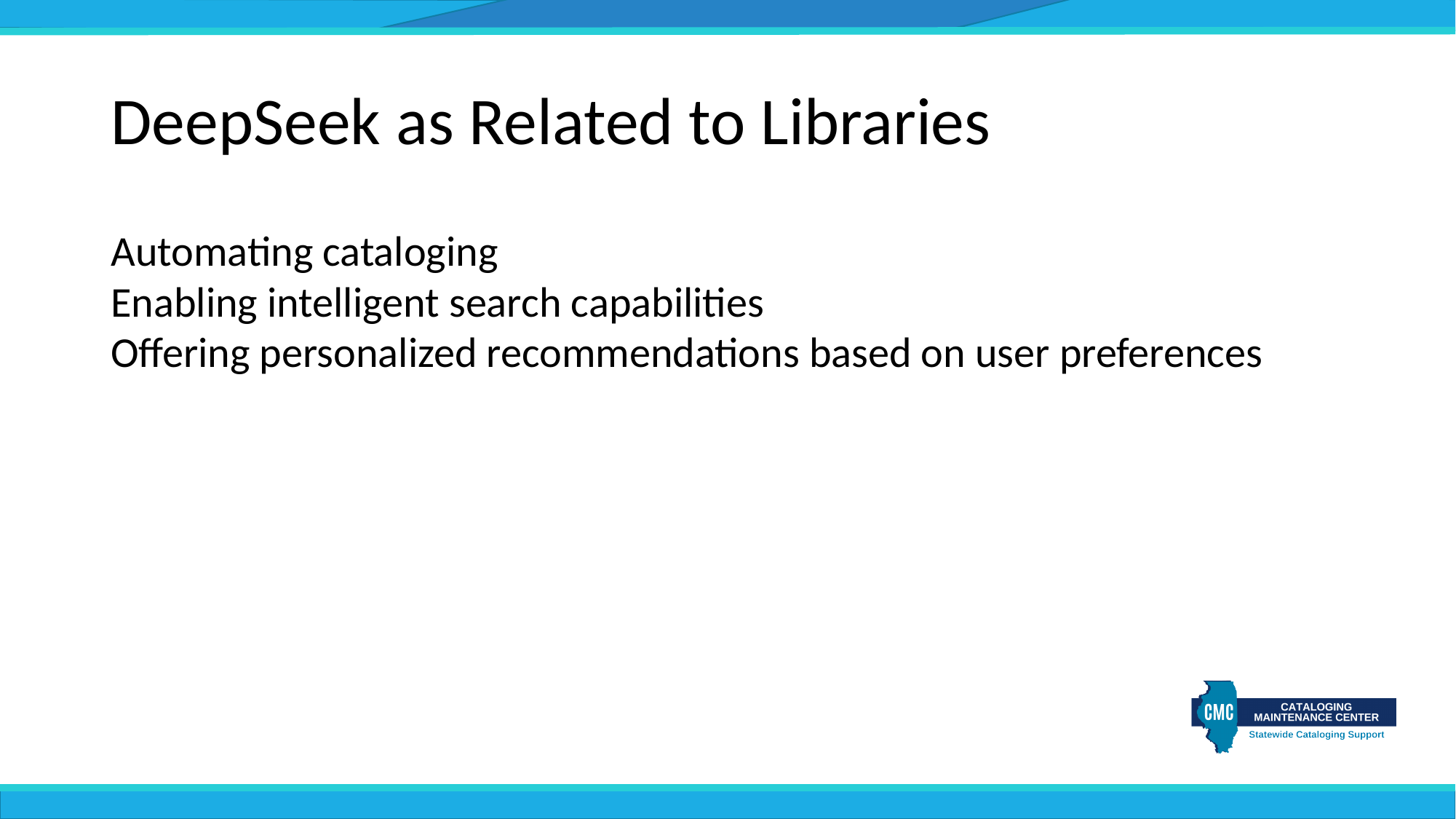

# DeepSeek as Related to Libraries
Automating cataloging
Enabling intelligent search capabilities
Offering personalized recommendations based on user preferences